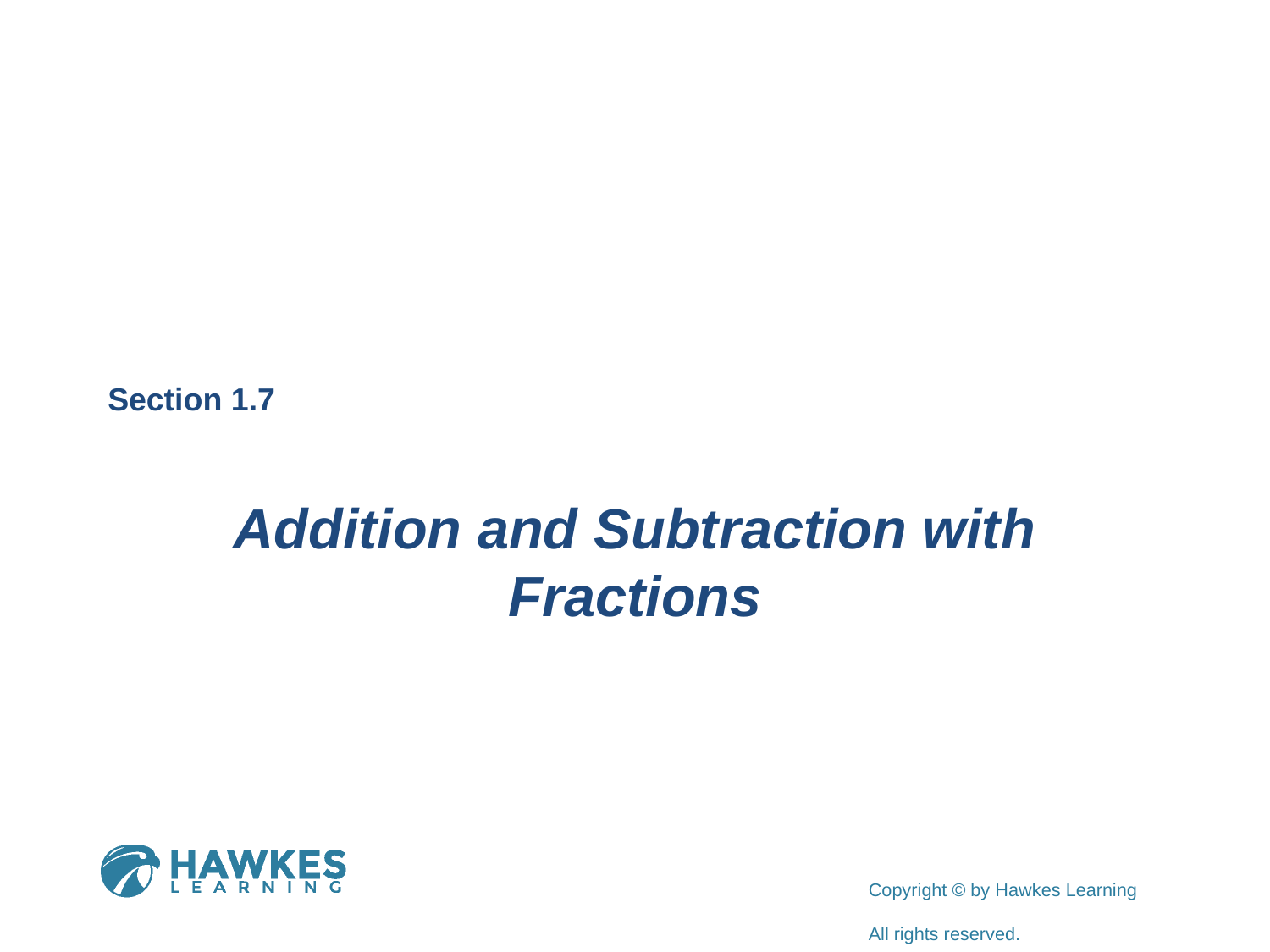

Section 1.7
Addition and Subtraction with Fractions